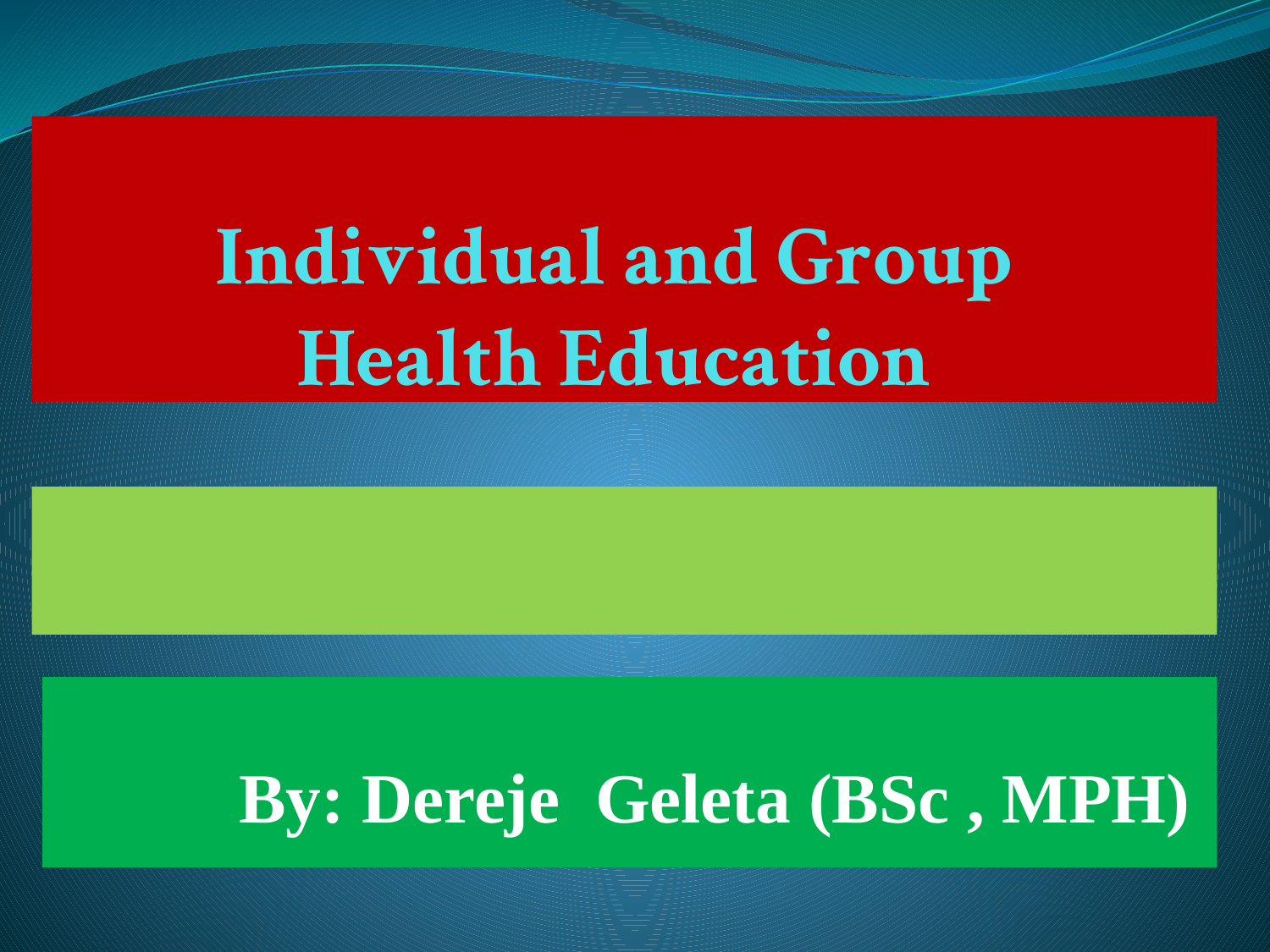

# Individual and Group Health Education

By: Dereje  Geleta (BSc , MPH)